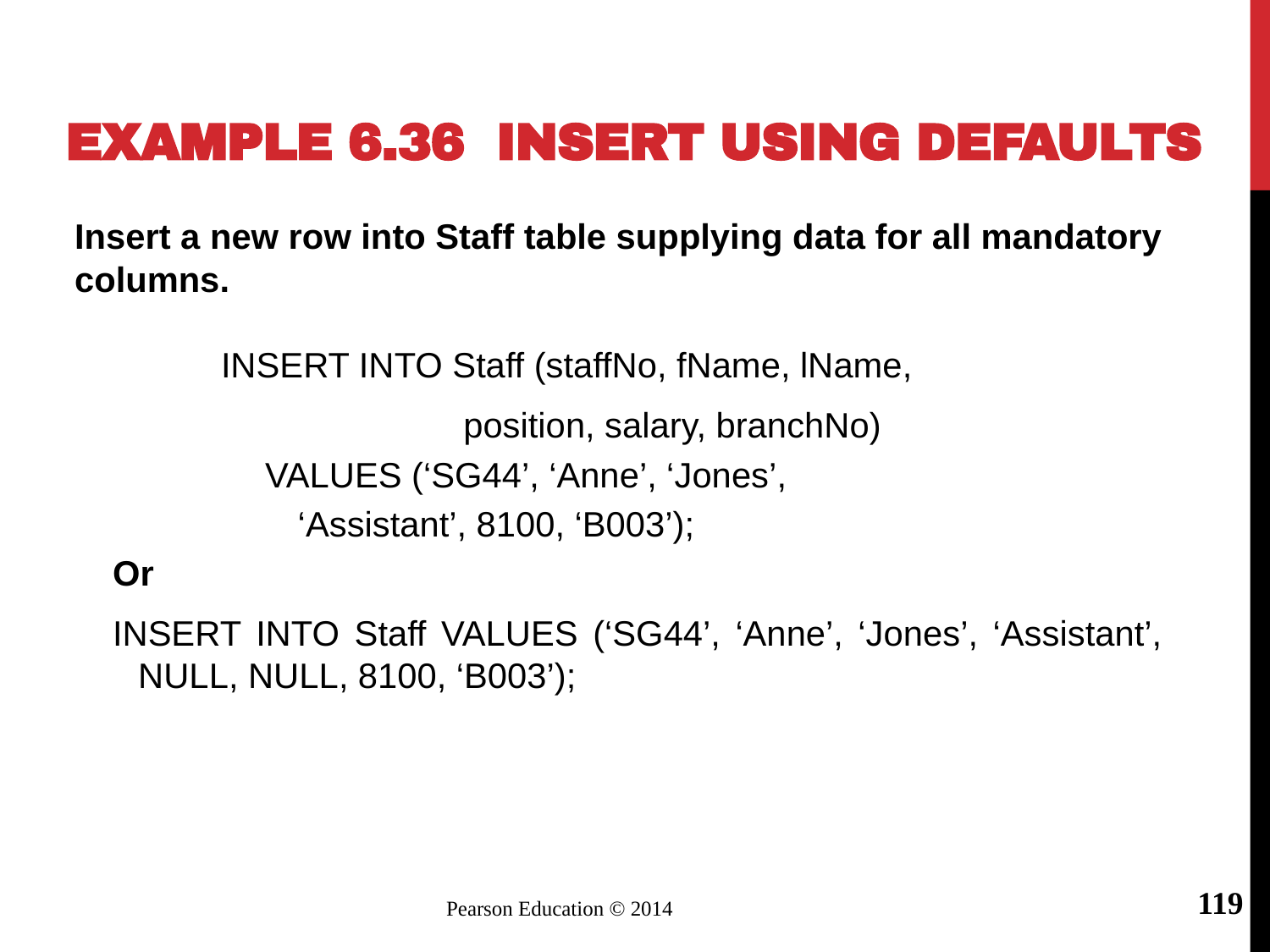

# Example 6.36  INSERT using Defaults
Insert a new row into Staff table supplying data for all mandatory columns.

	  INSERT INTO Staff (staffNo, fName, lName,
                                    position, salary, branchNo)
		VALUES (‘SG44’, ‘Anne’, ‘Jones’,
                   ‘Assistant’, 8100, ‘B003’);
Or
INSERT INTO Staff VALUES (‘SG44’, ‘Anne’, ‘Jones’, ‘Assistant’, NULL, NULL, 8100, ‘B003’);

119
Pearson Education © 2014